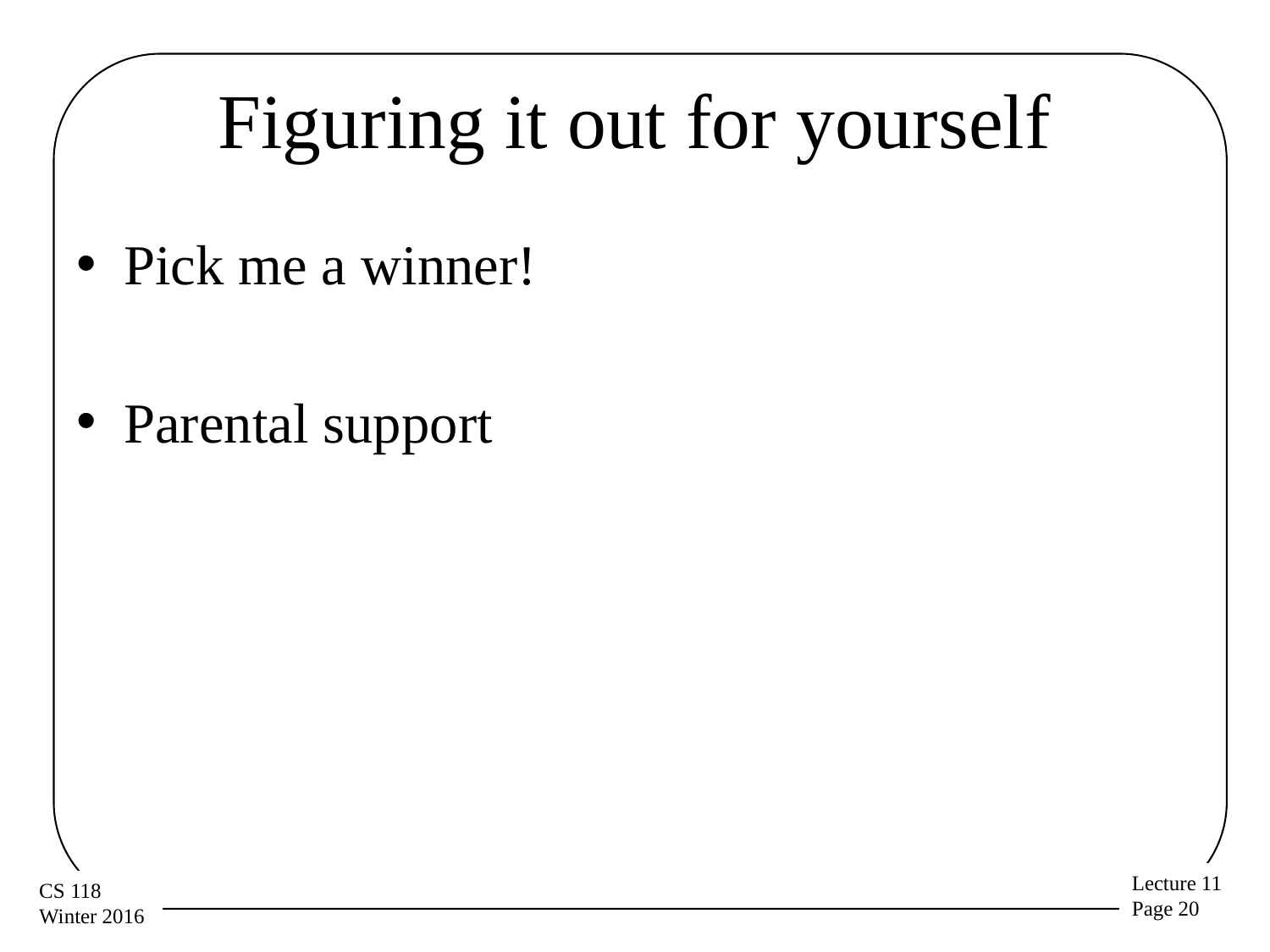

# Figuring it out for yourself
Pick me a winner!

Parental support